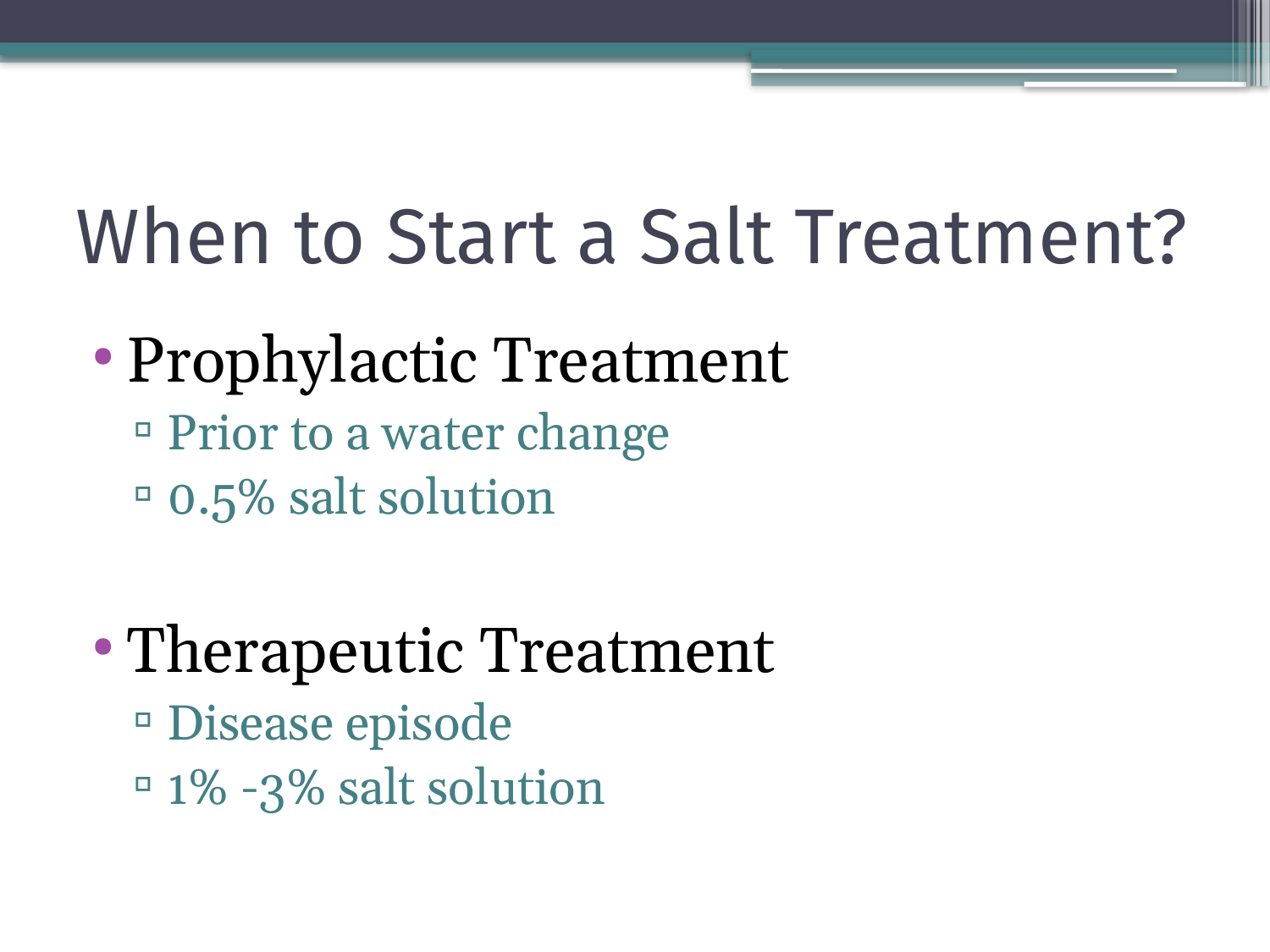

# When to Start a Salt Treatment?
Prophylactic Treatment
Prior to a water change
0.5% salt solution

Therapeutic Treatment
Disease episode
1% -3% salt solution